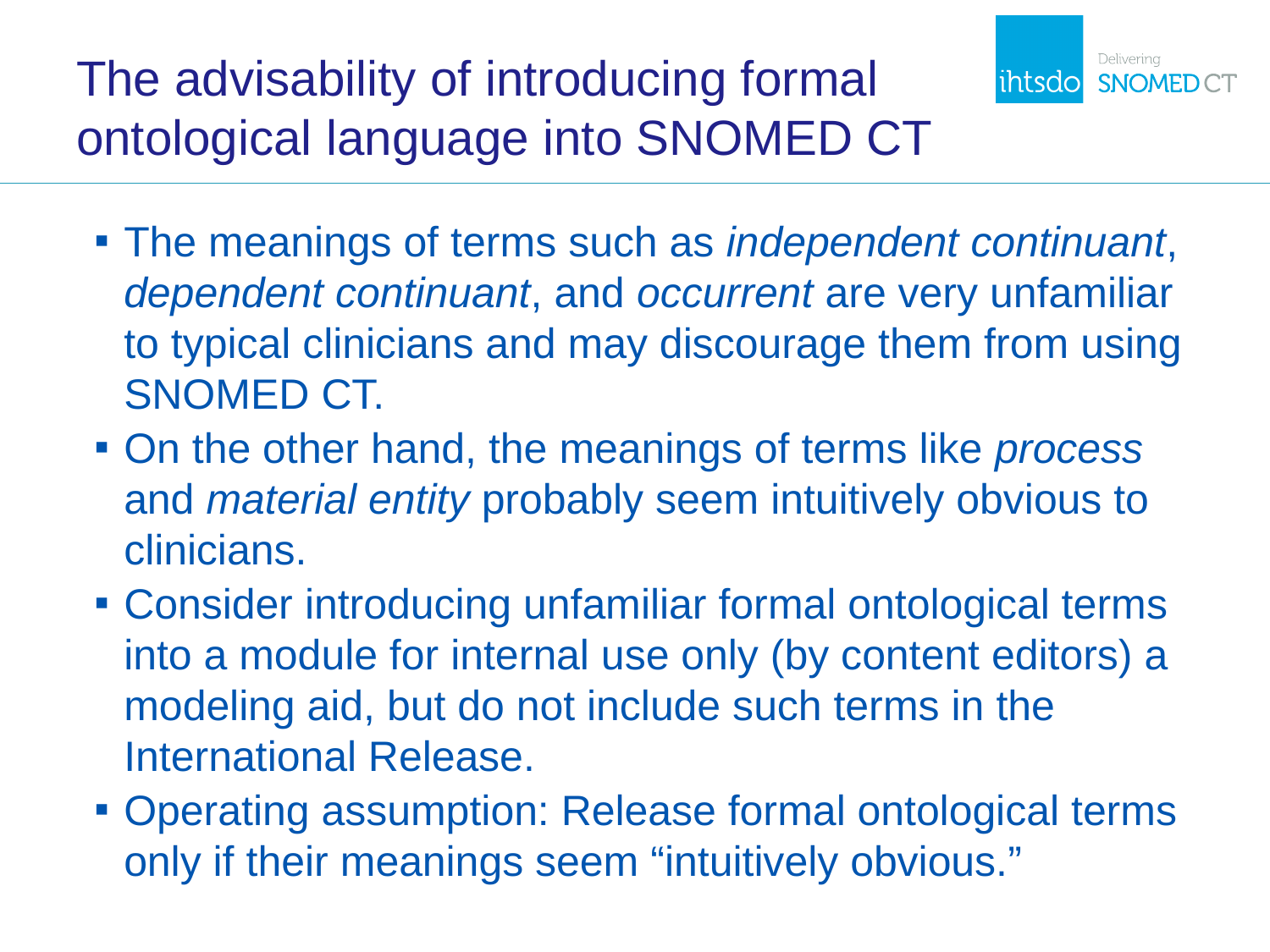

# The advisability of introducing formal ontological language into SNOMED CT
The meanings of terms such as independent continuant, dependent continuant, and occurrent are very unfamiliar to typical clinicians and may discourage them from using SNOMED CT.
On the other hand, the meanings of terms like process and material entity probably seem intuitively obvious to clinicians.
Consider introducing unfamiliar formal ontological terms into a module for internal use only (by content editors) a modeling aid, but do not include such terms in the International Release.
Operating assumption: Release formal ontological terms only if their meanings seem “intuitively obvious.”